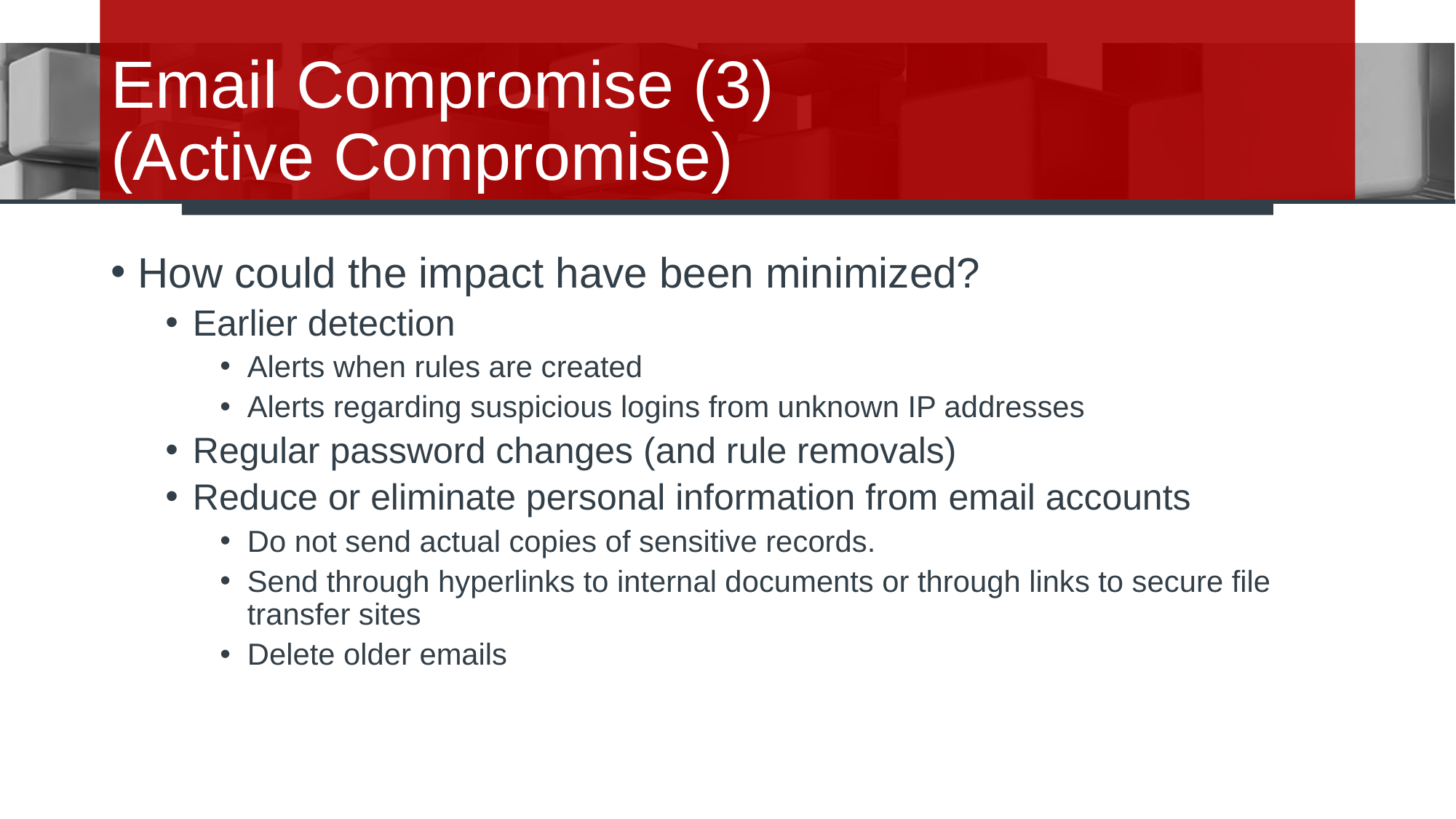

# Email Compromise (3) (Active Compromise)
How could the impact have been minimized?
Earlier detection
Alerts when rules are created
Alerts regarding suspicious logins from unknown IP addresses
Regular password changes (and rule removals)
Reduce or eliminate personal information from email accounts
Do not send actual copies of sensitive records.
Send through hyperlinks to internal documents or through links to secure file transfer sites
Delete older emails